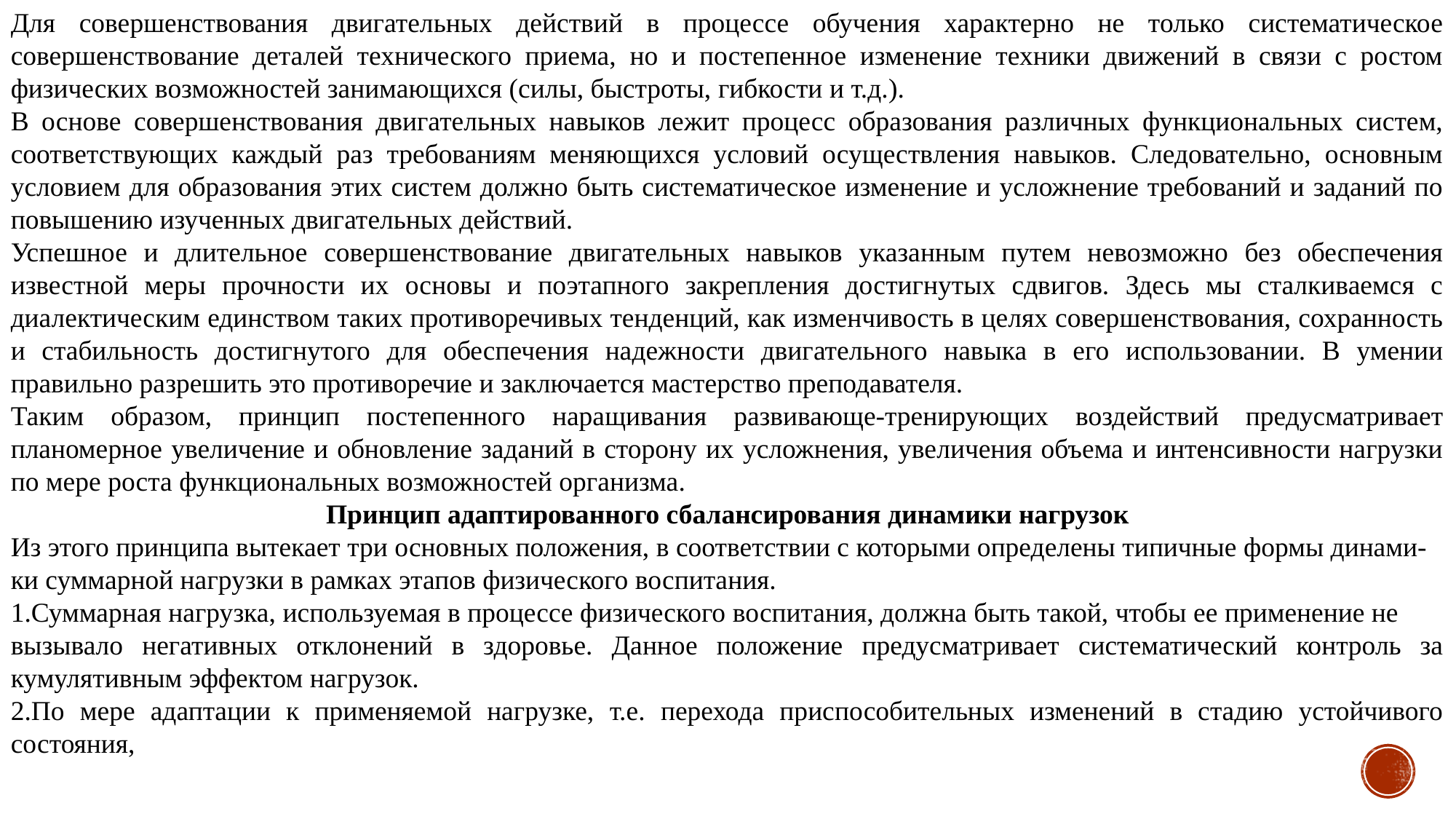

Для совершенствования двигательных действий в процессе обучения характерно не только систематическое совершенствование деталей технического приема, но и постепенное изменение техники движений в связи с ростом физических возможностей занимающихся (силы, быстроты, гибкости и т.д.).
В основе совершенствования двигательных навыков лежит процесс образования различных функциональных систем, соответствующих каждый раз требованиям меняющихся условий осуществления навыков. Следовательно, основным условием для образования этих систем должно быть систематическое изменение и усложнение требований и заданий по повышению изученных двигательных действий.
Успешное и длительное совершенствование двигательных навыков указанным путем невозможно без обеспечения известной меры прочности их основы и поэтапного закрепления достигнутых сдвигов. Здесь мы сталкиваемся с диалектическим единством таких противоречивых тенденций, как изменчивость в целях совершенствования, сохранность и стабильность достигнутого для обеспечения надежности двигательного навыка в его использовании. В умении правильно разрешить это противоречие и заключается мастерство преподавателя.
Таким образом, принцип постепенного наращивания развивающе-тренирующих воздействий предусматривает планомерное увеличение и обновление заданий в сторону их усложнения, увеличения объема и интенсивности нагрузки по мере роста функциональных возможностей организма.
Принцип адаптированного сбалансирования динамики нагрузок
Из этого принципа вытекает три основных положения, в соответствии с которыми определены типичные формы динами-
ки суммарной нагрузки в рамках этапов физического воспитания.
1.Суммарная нагрузка, используемая в процессе физического воспитания, должна быть такой, чтобы ее применение не
вызывало негативных отклонений в здоровье. Данное положение предусматривает систематический контроль за кумулятивным эффектом нагрузок.
2.По мере адаптации к применяемой нагрузке, т.е. перехода приспособительных изменений в стадию устойчивого состояния,